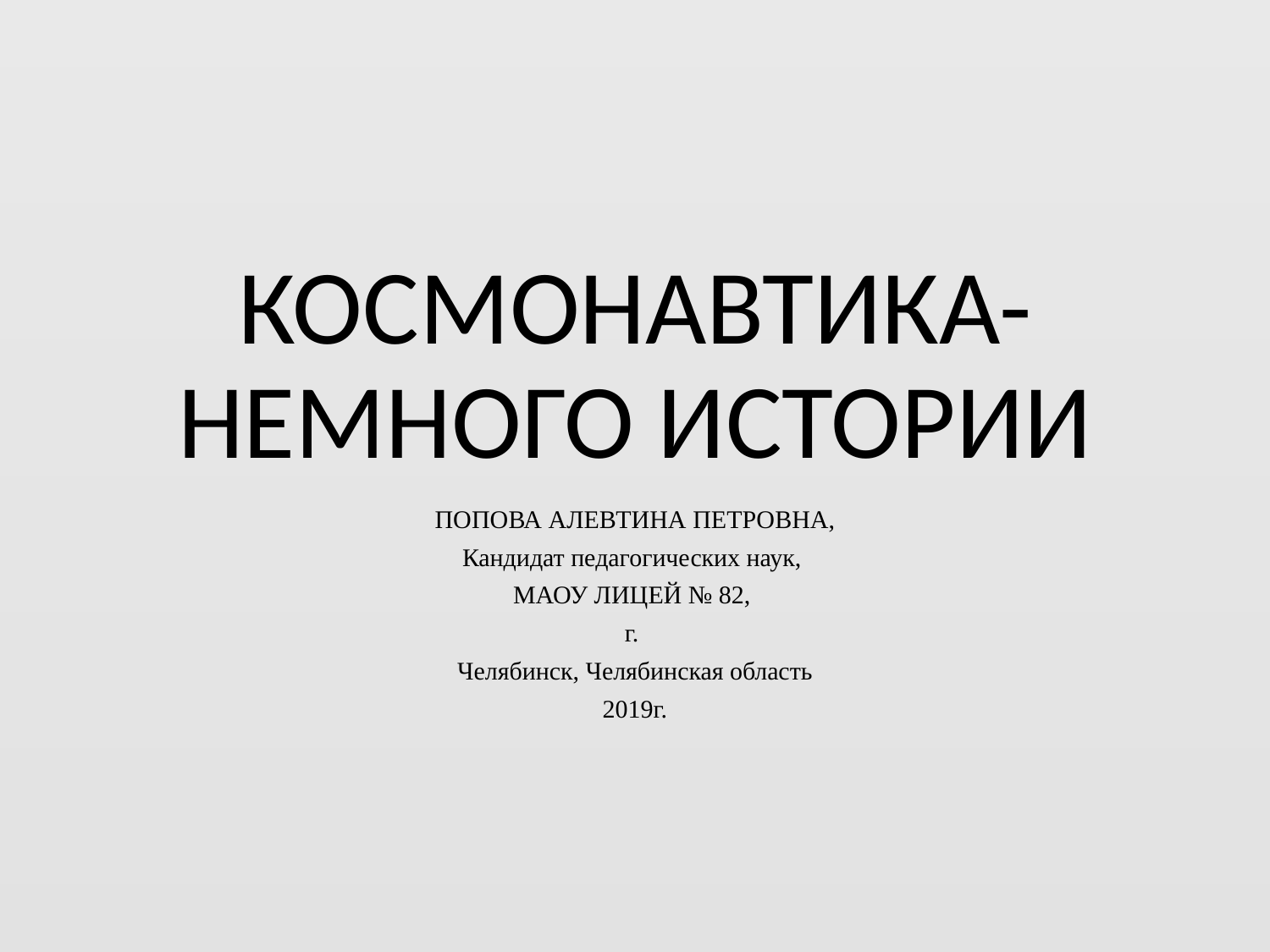

# КОСМОНАВТИКА- НЕМНОГО ИСТОРИИ
ПОПОВА АЛЕВТИНА ПЕТРОВНА,
Кандидат педагогических наук,
МАОУ ЛИЦЕЙ № 82,
г.
Челябинск, Челябинская область
2019г.